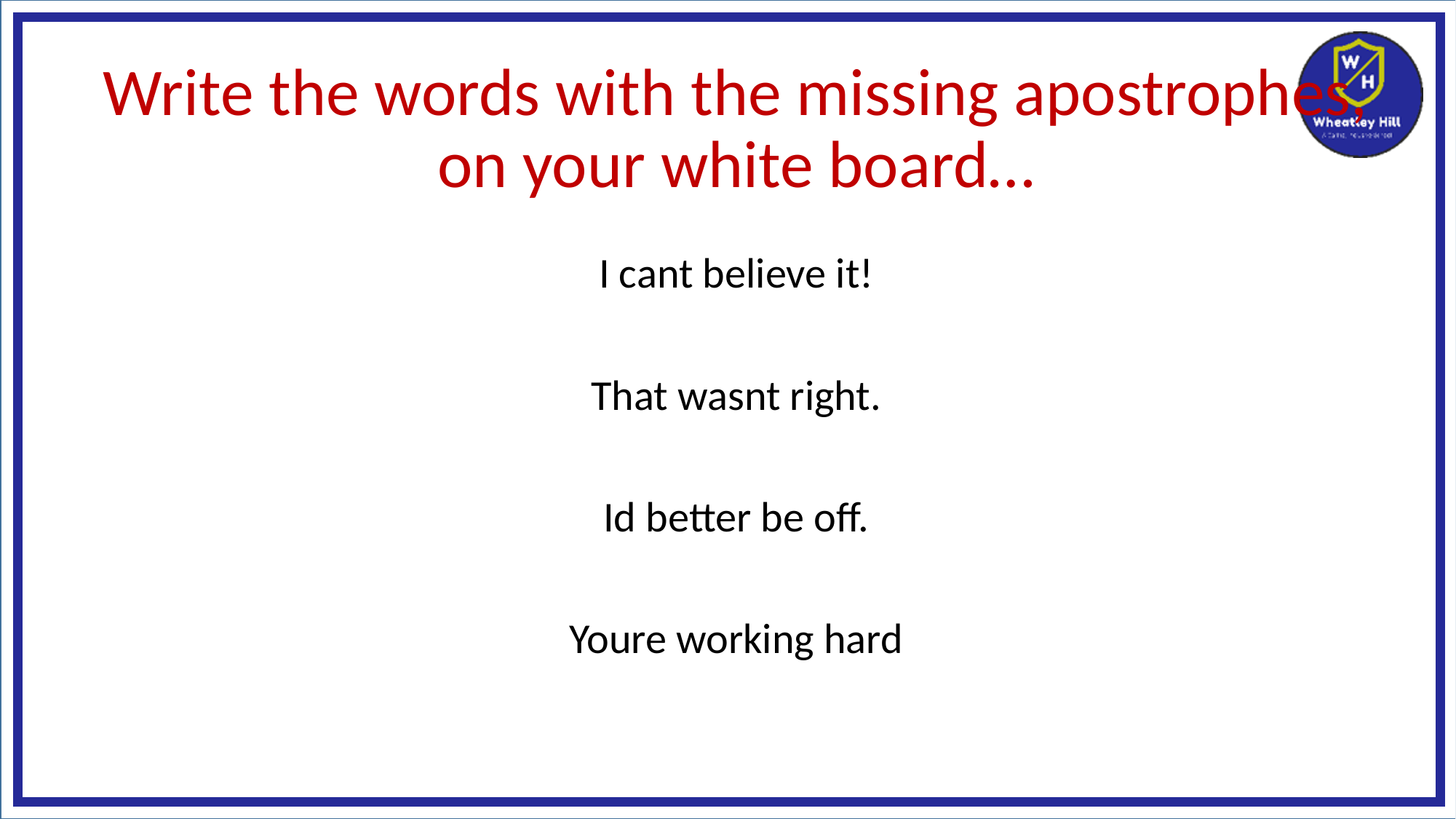

# Write the words with the missing apostrophes, on your white board…
I cant believe it!

That wasnt right.

Id better be off.

Youre working hard